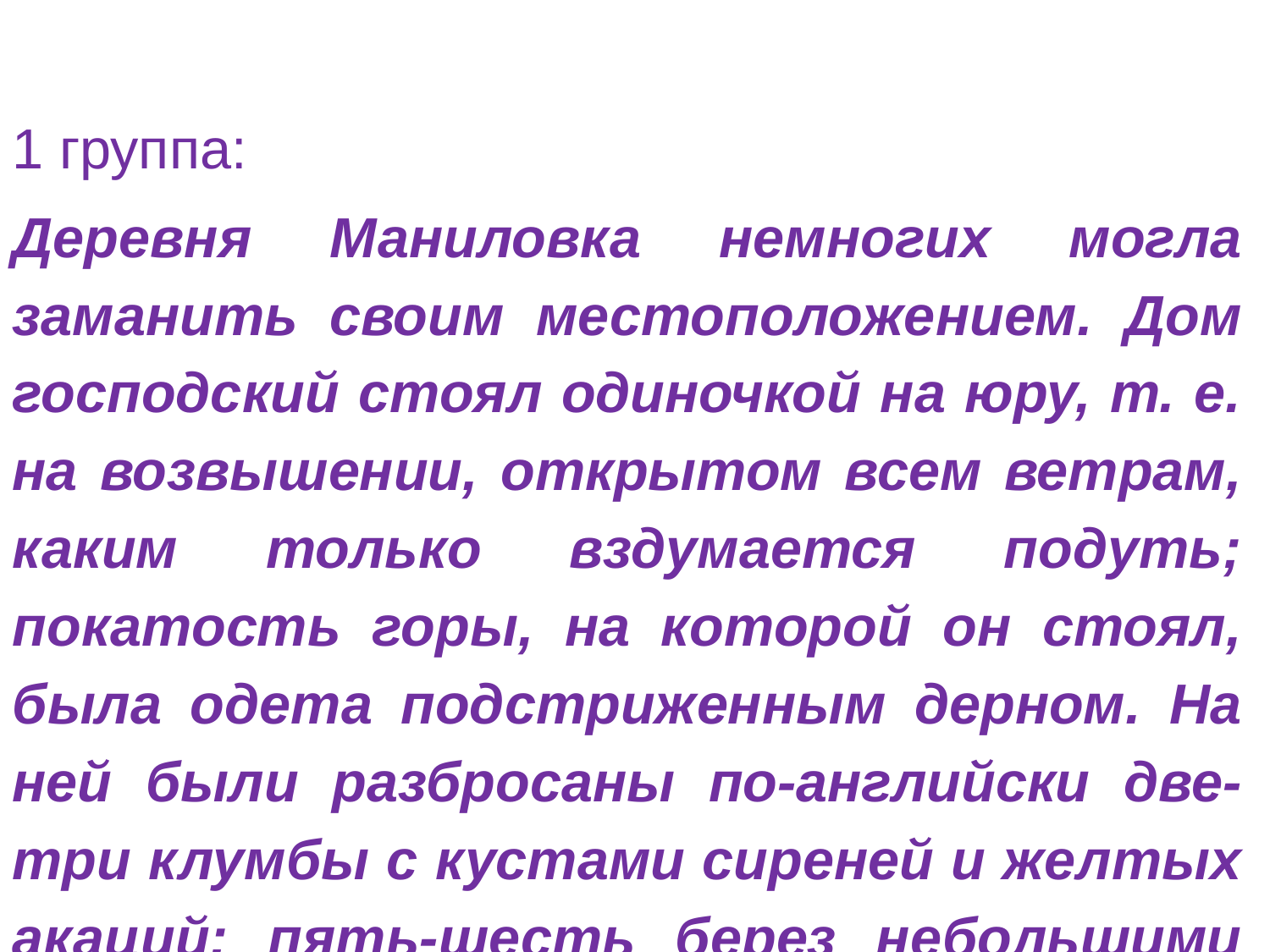

1 группа:
Деревня Маниловка немногих могла заманить своим местоположением. Дом господский стоял одиночкой на юру, т. е. на возвышении, открытом всем ветрам, каким только вздумается подуть; покатость горы, на которой он стоял, была одета подстриженным дерном. На ней были разбросаны по-английски две-три клумбы с кустами сиреней и желтых акаций; пять-шесть берез небольшими купами кое-где возносили свои мелколистные жиденькие вершины (Н. Гоголь).